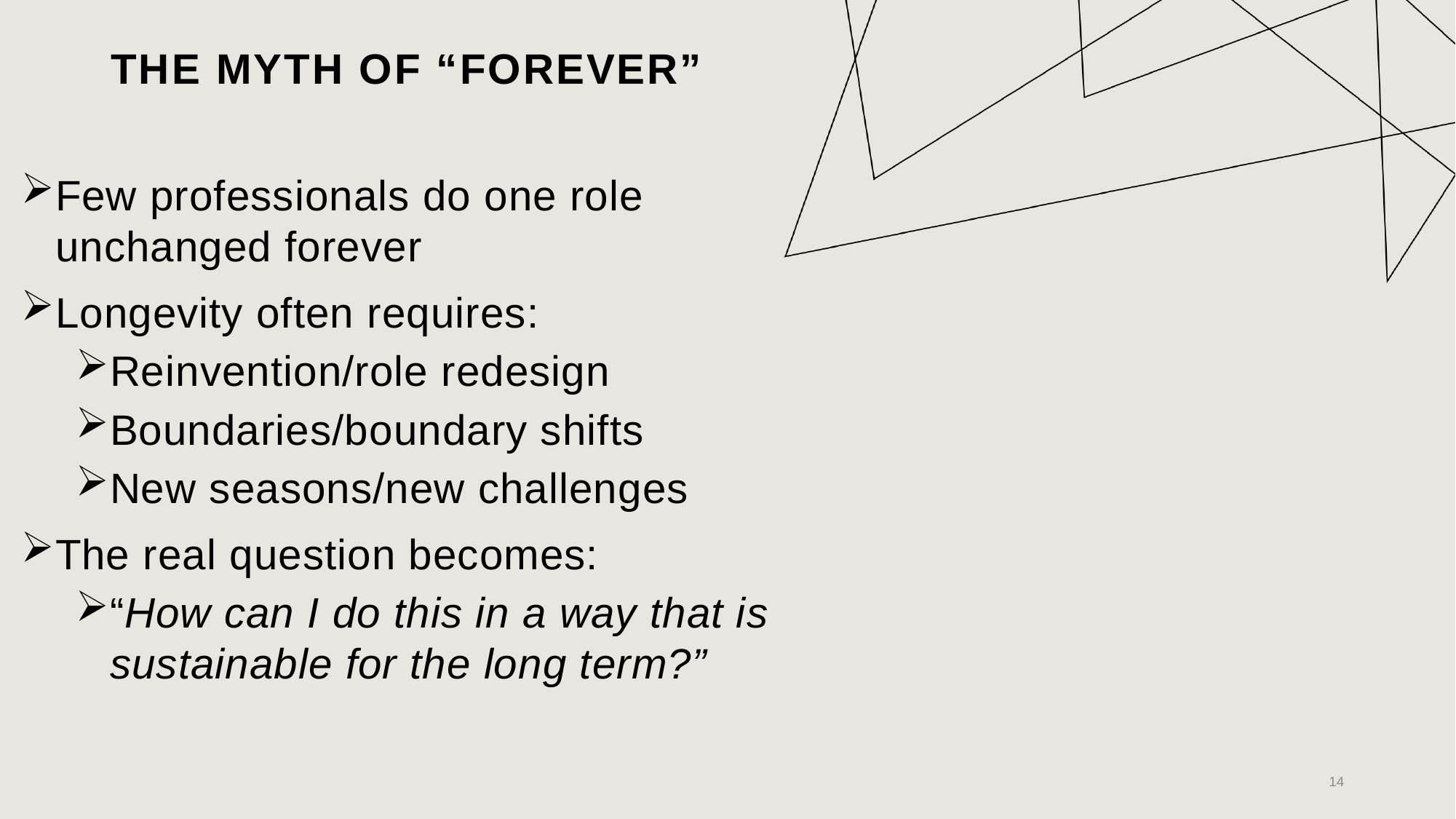

# The Myth of “Forever”
Few professionals do one role unchanged forever
Longevity often requires:
Reinvention/role redesign
Boundaries/boundary shifts
New seasons/new challenges
The real question becomes:
“How can I do this in a way that is sustainable for the long term?”
14